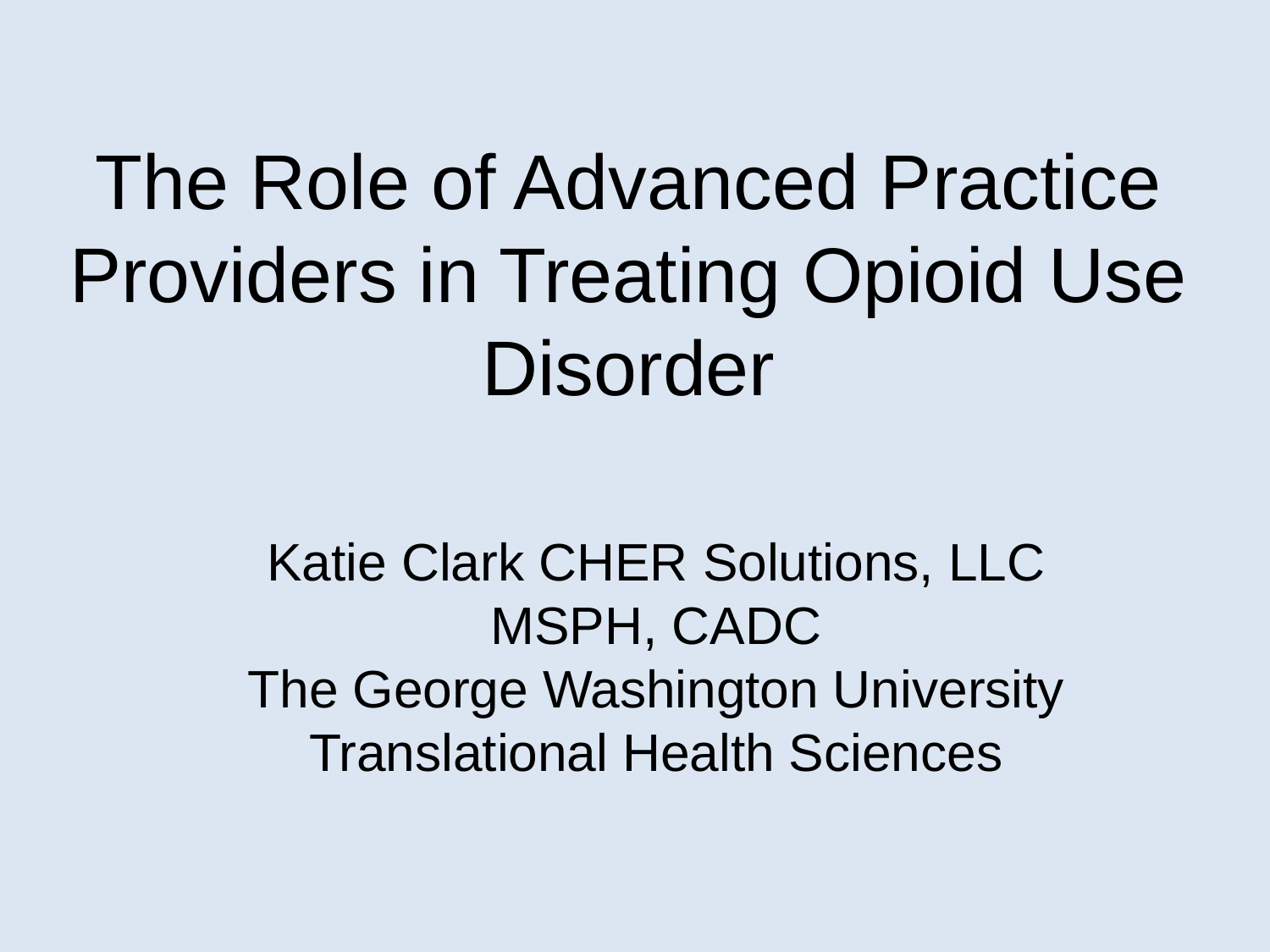

# The Role of Advanced Practice Providers in Treating Opioid Use Disorder
Katie Clark CHER Solutions, LLC
MSPH, CADC
The George Washington University
Translational Health Sciences